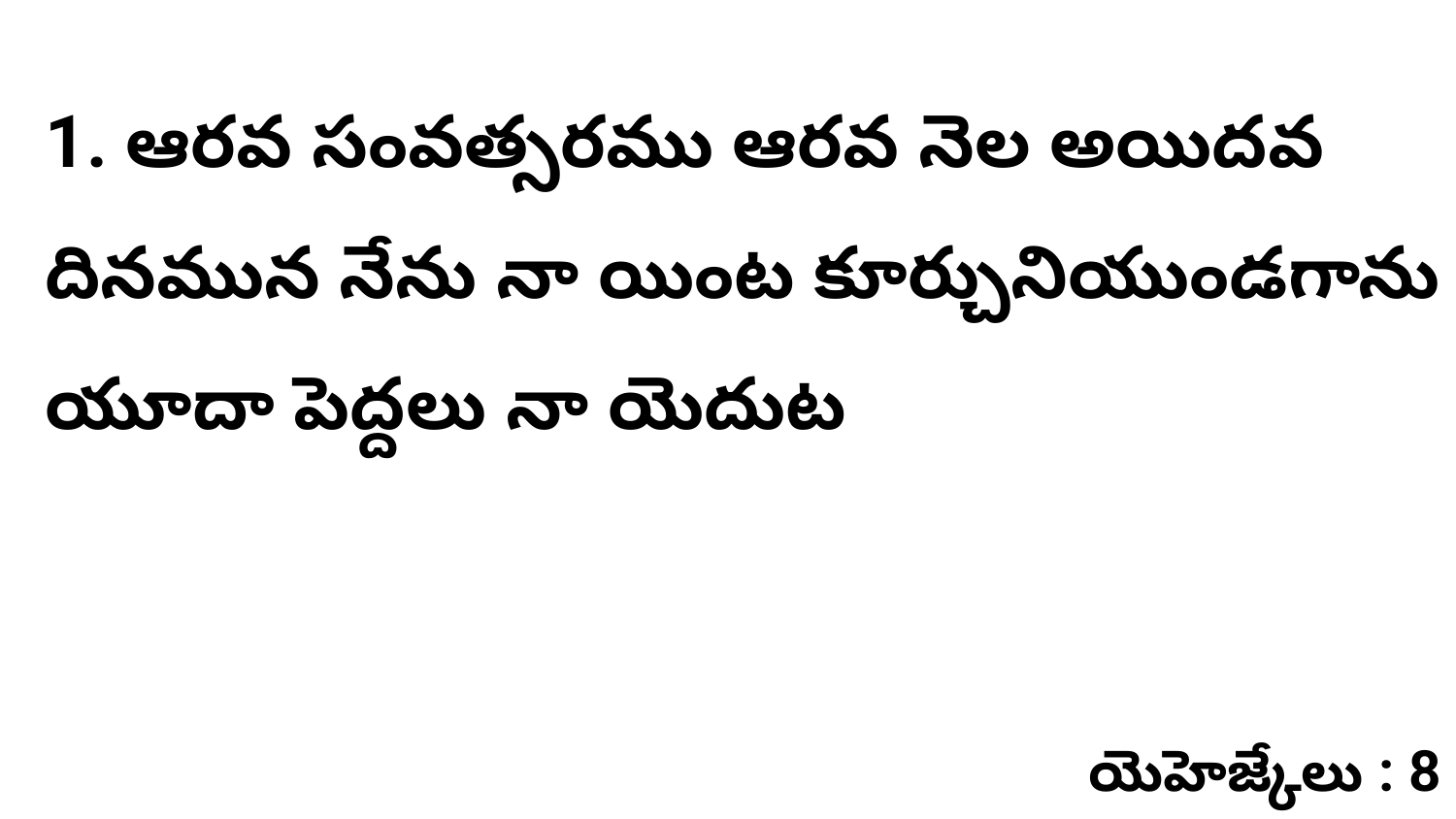

1. ఆరవ సంవత్సరము ఆరవ నెల అయిదవ దినమున నేను నా యింట కూర్చునియుండగాను యూదా పెద్దలు నా యెదుట
యెహెజ్కేలు : 8